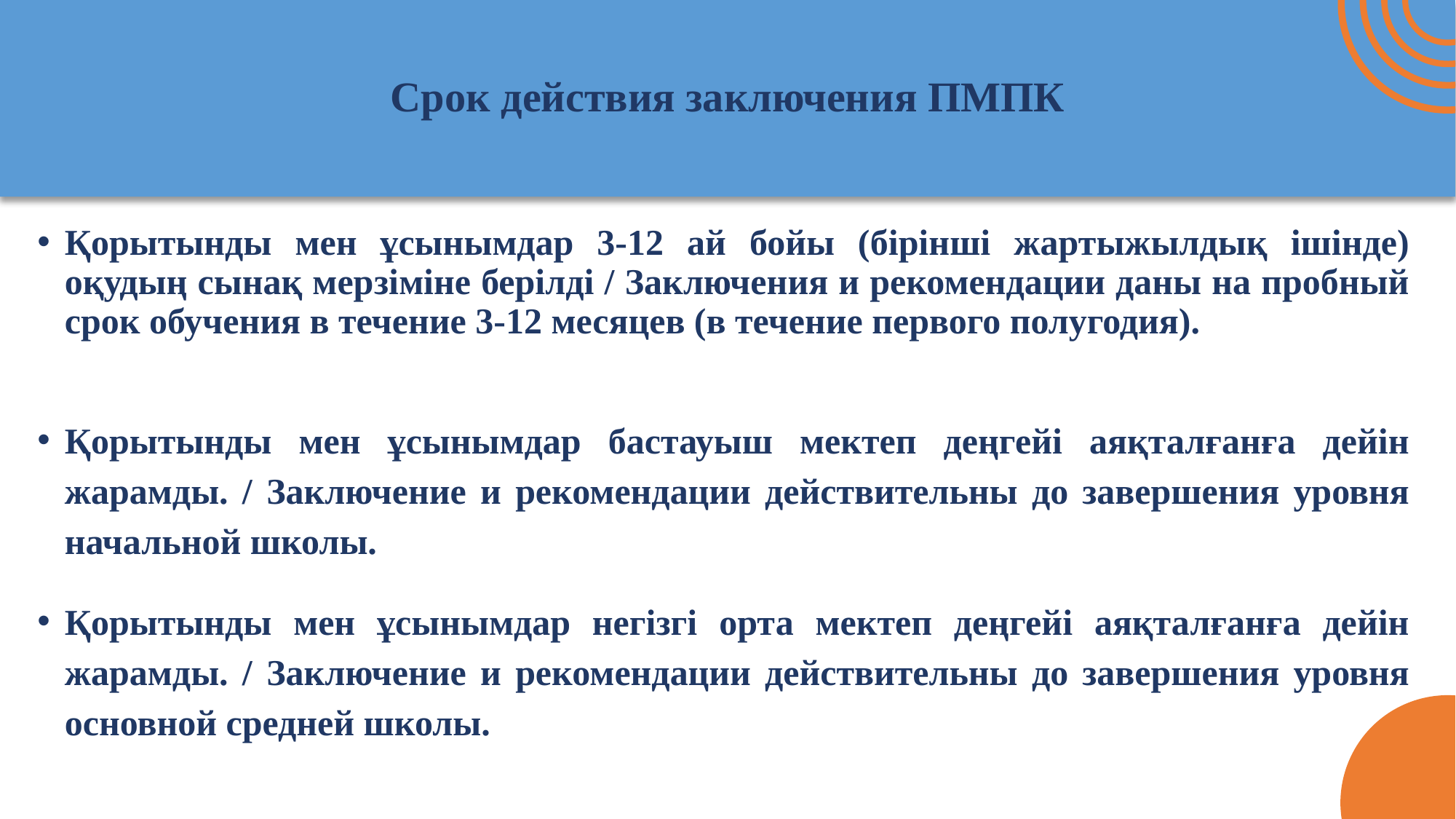

# Срок действия заключения ПМПК
Қорытынды мен ұсынымдар 3-12 ай бойы (бірінші жартыжылдық ішінде) оқудың сынақ мерзіміне берілді / Заключения и рекомендации даны на пробный срок обучения в течение 3-12 месяцев (в течение первого полугодия).

Қорытынды мен ұсынымдар бастауыш мектеп деңгейі аяқталғанға дейін жарамды. / Заключение и рекомендации действительны до завершения уровня начальной школы.
Қорытынды мен ұсынымдар негізгі орта мектеп деңгейі аяқталғанға дейін жарамды. / Заключение и рекомендации действительны до завершения уровня основной средней школы.